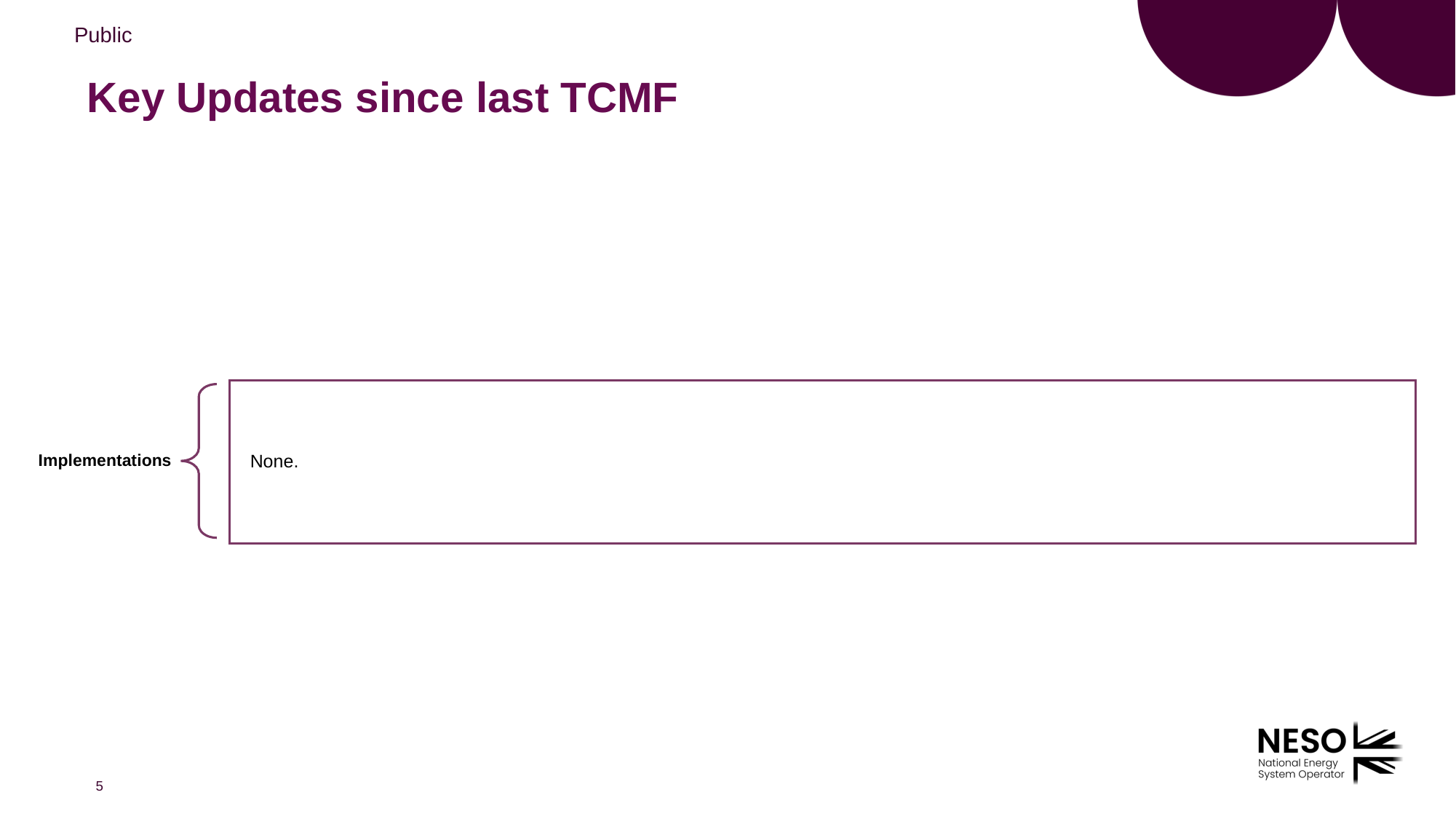

# Key Updates since last TCMF
Implementations
   None.